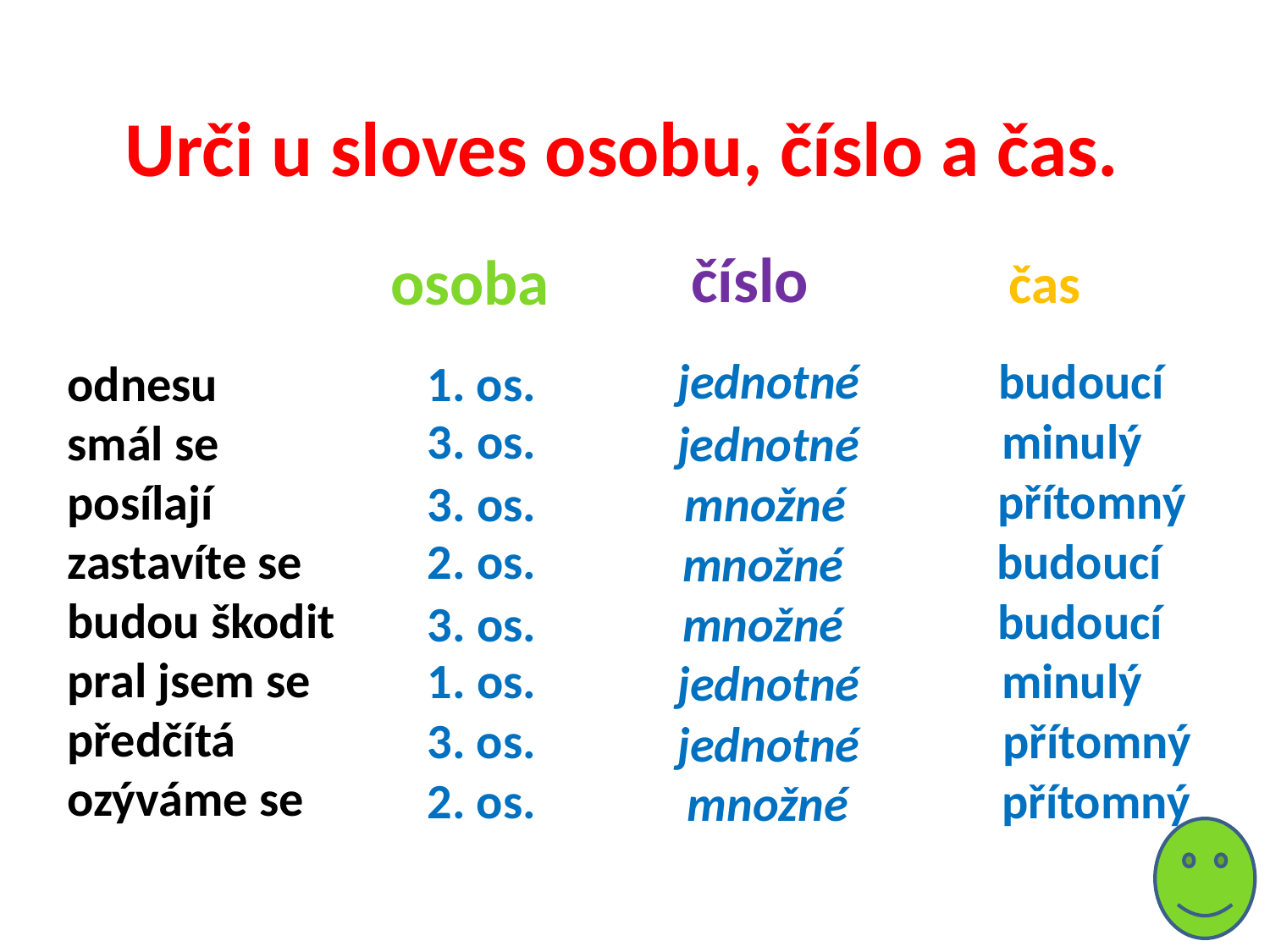

Urči u sloves osobu, číslo a čas.
číslo
osoba
čas
jednotné
budoucí
odnesu
smál se
posílají
zastavíte se
budou škodit
pral jsem se
předčítá
ozýváme se

1. os.
3. os.
minulý
jednotné
přítomný
3. os.
množné
2. os.
budoucí
množné
budoucí
3. os.
množné
1. os.
minulý
jednotné
3. os.
přítomný
jednotné
2. os.
přítomný
množné